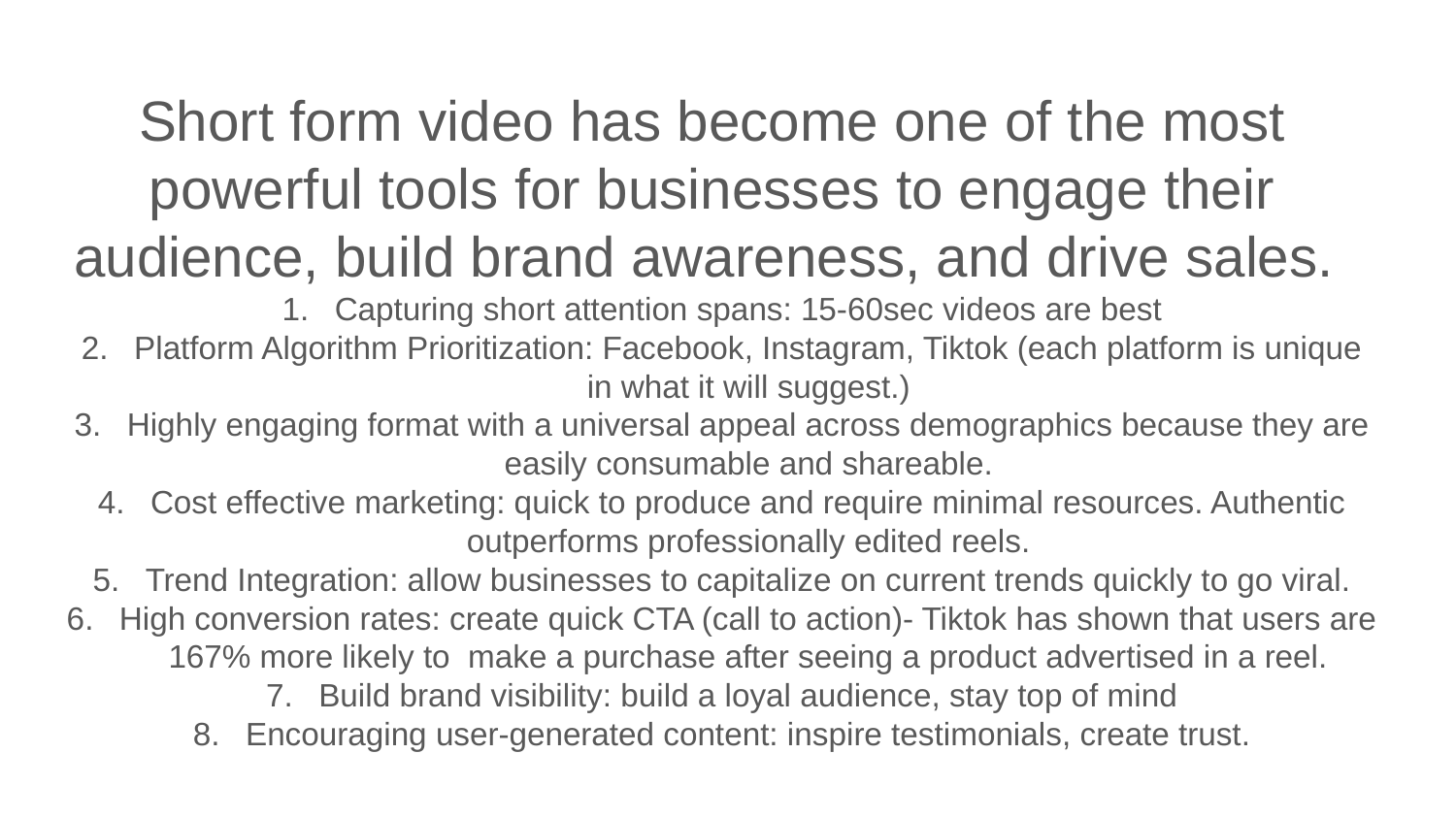

Short form video has become one of the most powerful tools for businesses to engage their audience, build brand awareness, and drive sales.
Capturing short attention spans: 15-60sec videos are best
Platform Algorithm Prioritization: Facebook, Instagram, Tiktok (each platform is unique in what it will suggest.)
Highly engaging format with a universal appeal across demographics because they are easily consumable and shareable.
Cost effective marketing: quick to produce and require minimal resources. Authentic outperforms professionally edited reels.
Trend Integration: allow businesses to capitalize on current trends quickly to go viral.
High conversion rates: create quick CTA (call to action)- Tiktok has shown that users are 167% more likely to  make a purchase after seeing a product advertised in a reel.
Build brand visibility: build a loyal audience, stay top of mind
Encouraging user-generated content: inspire testimonials, create trust.